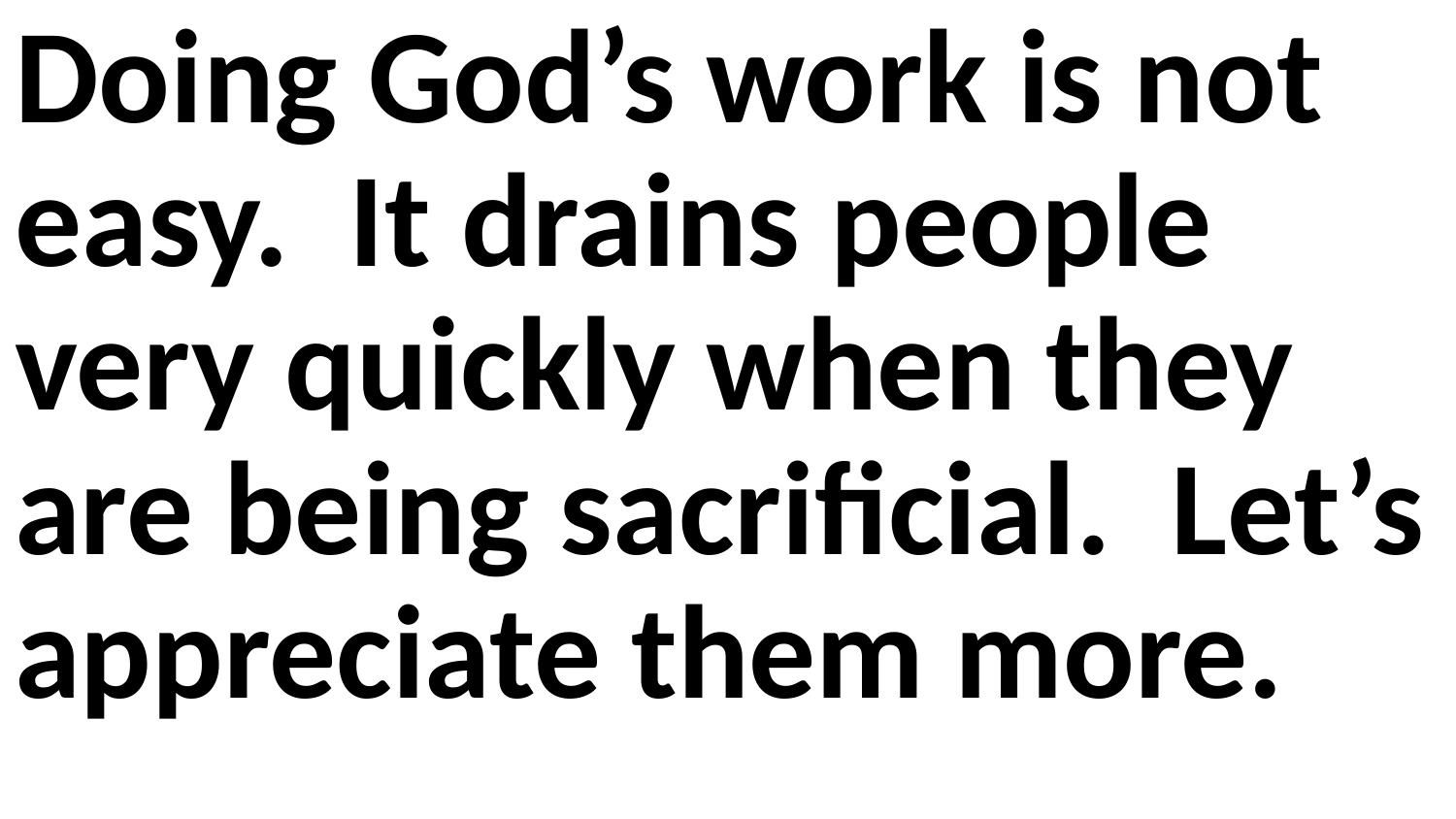

Doing God’s work is not easy.  It drains people very quickly when they are being sacrificial.  Let’s appreciate them more.